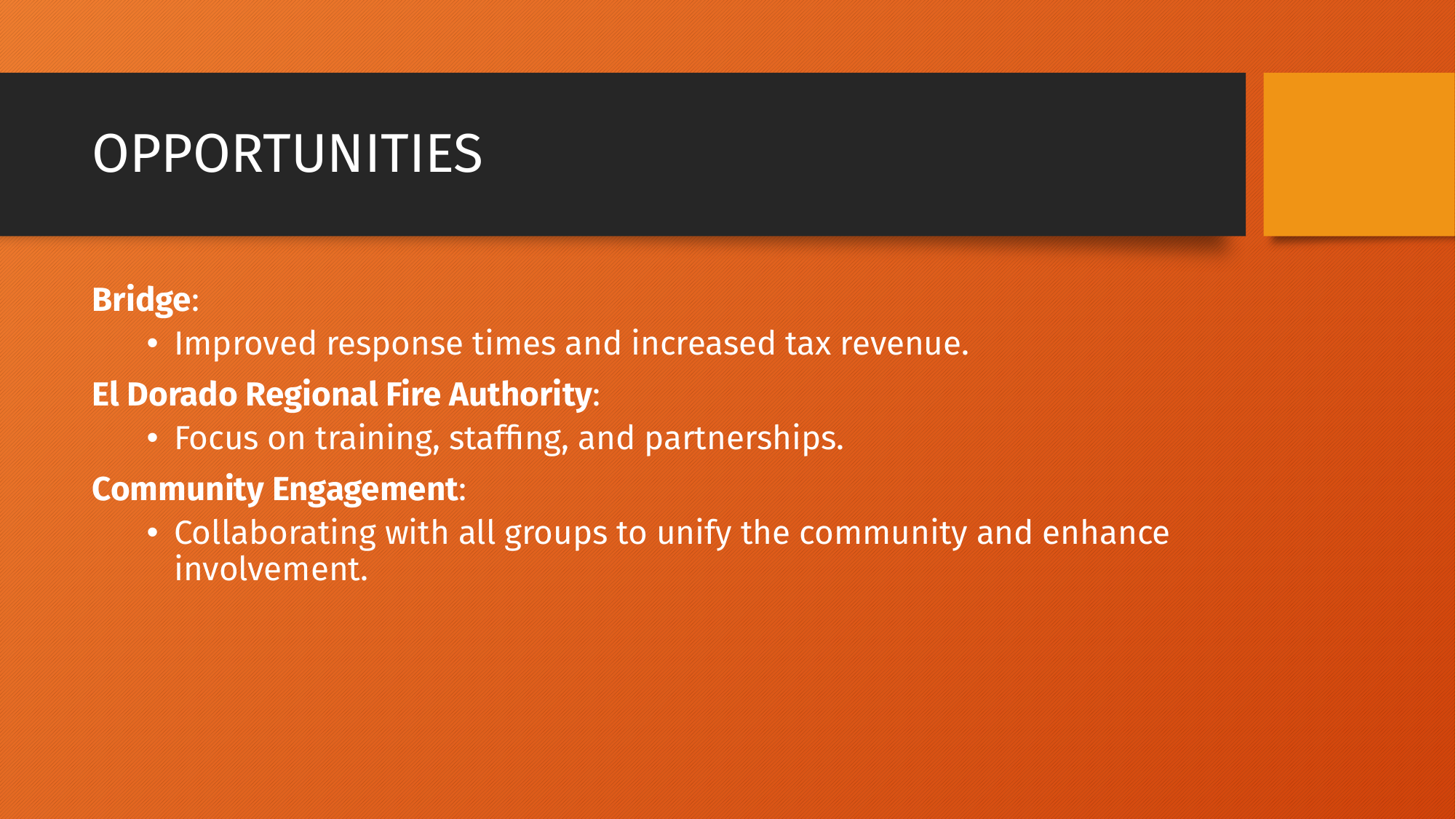

# OPPORTUNITIES
Bridge:
Improved response times and increased tax revenue.
El Dorado Regional Fire Authority:
Focus on training, staffing, and partnerships.
Community Engagement:
Collaborating with all groups to unify the community and enhance involvement.